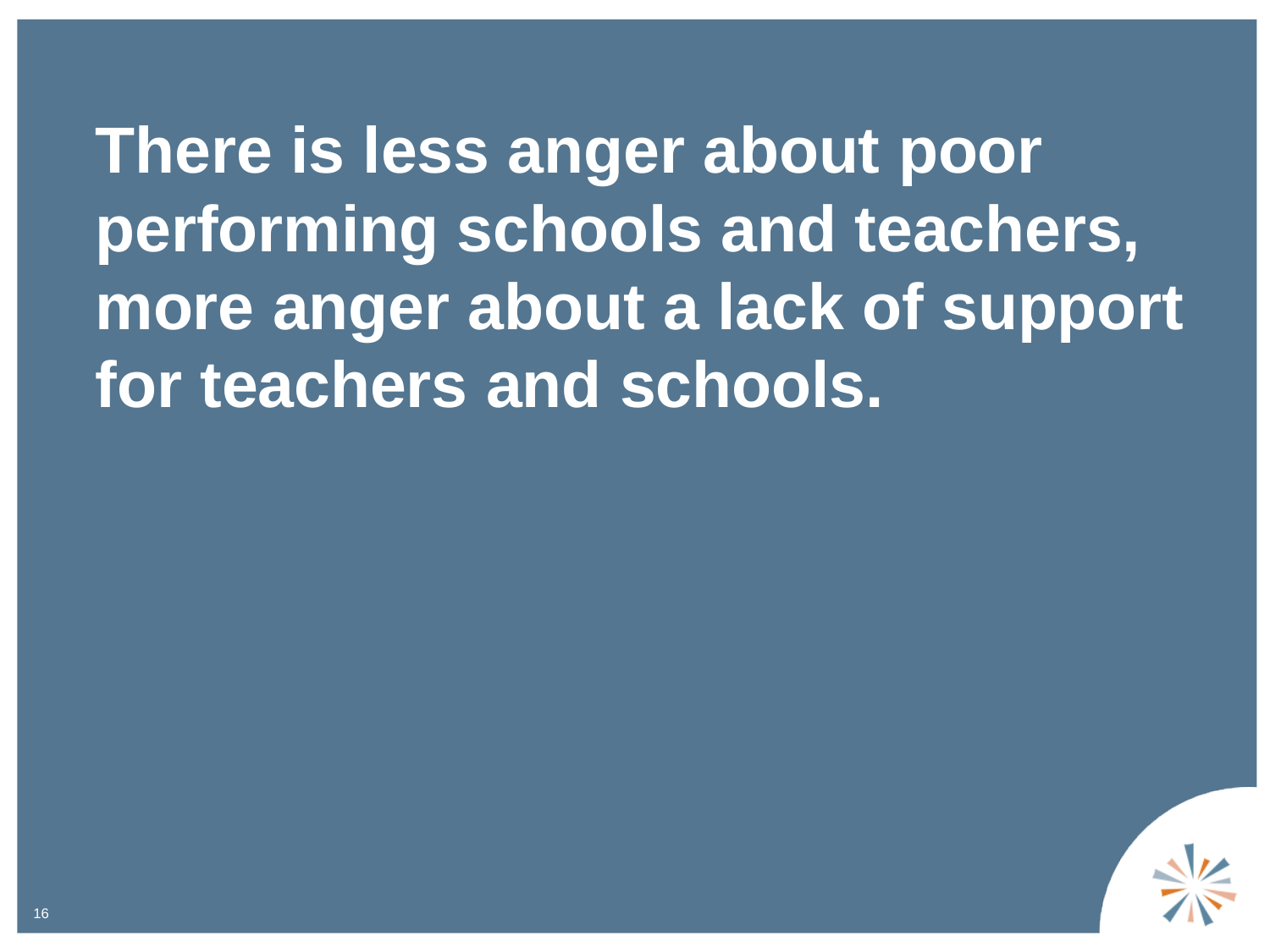

There is less anger about poor performing schools and teachers, more anger about a lack of support for teachers and schools.